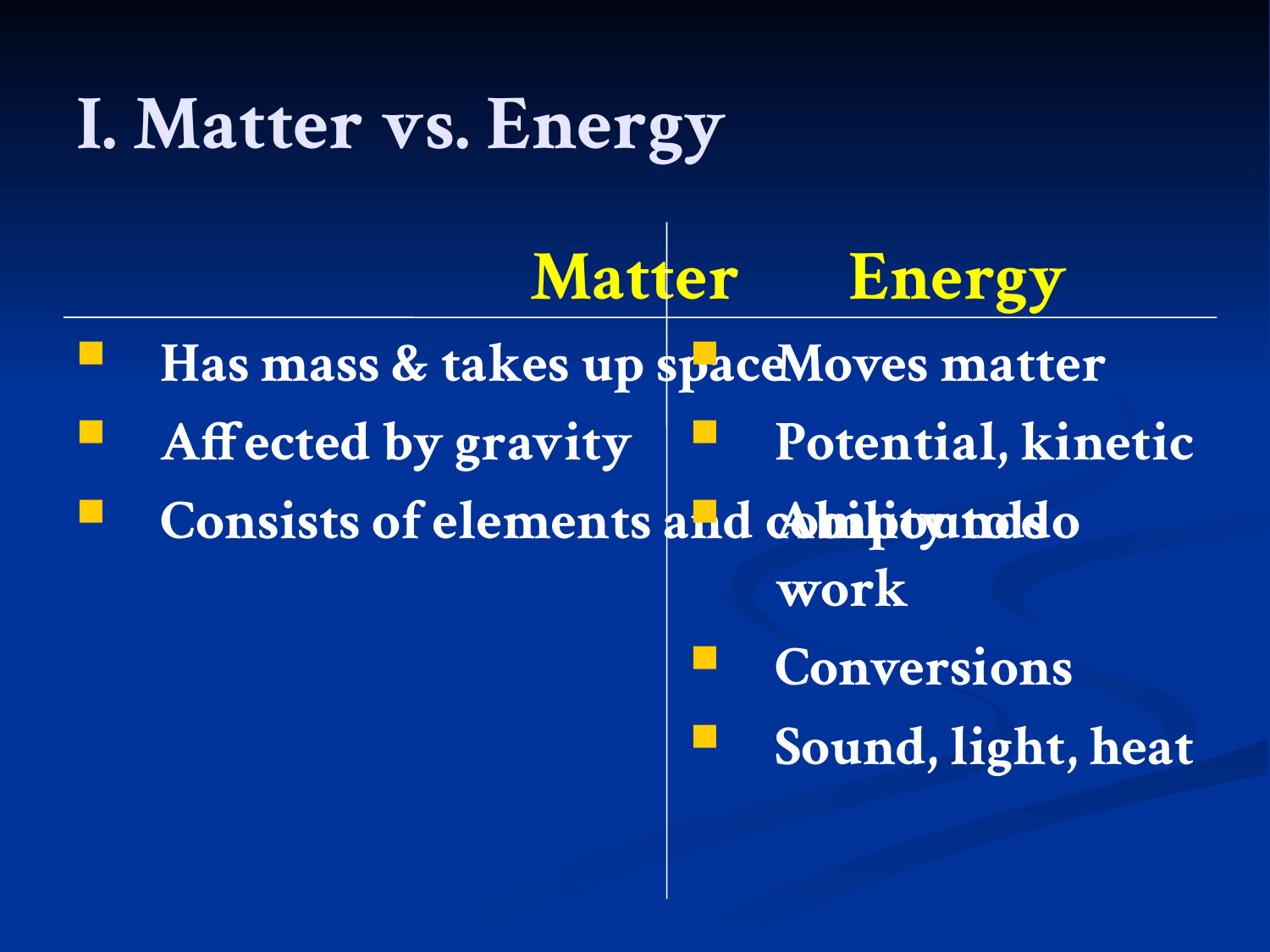

# I. Matter vs. Energy
Matter
Has mass & takes up space
Affected by gravity
Consists of elements and compounds

Energy
Moves matter
Potential, kinetic
Ability to do work
Conversions
Sound, light, heat